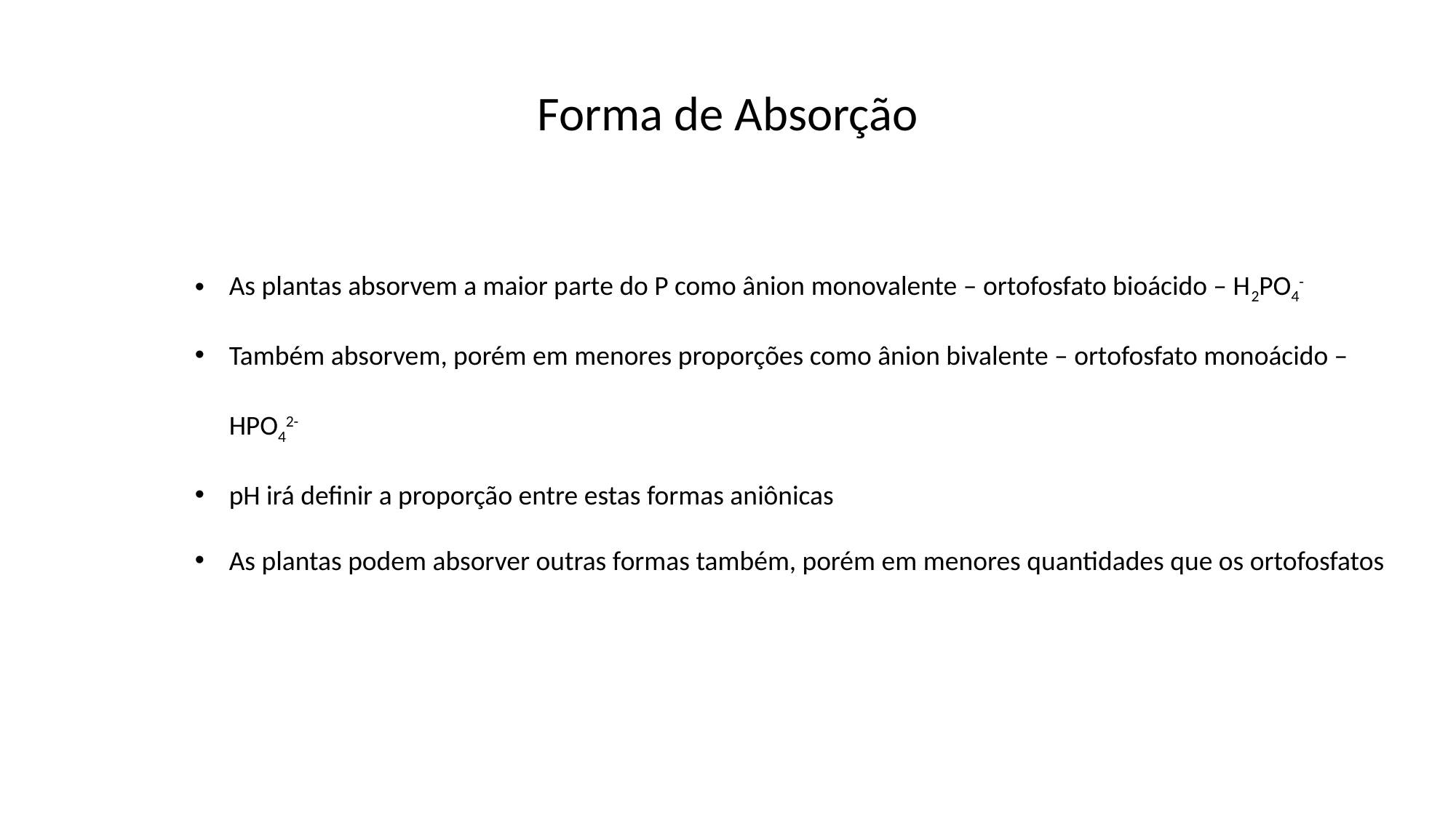

Forma de Absorção
As plantas absorvem a maior parte do P como ânion monovalente – ortofosfato bioácido – H2PO4-
Também absorvem, porém em menores proporções como ânion bivalente – ortofosfato monoácido – HPO42-
pH irá definir a proporção entre estas formas aniônicas
As plantas podem absorver outras formas também, porém em menores quantidades que os ortofosfatos